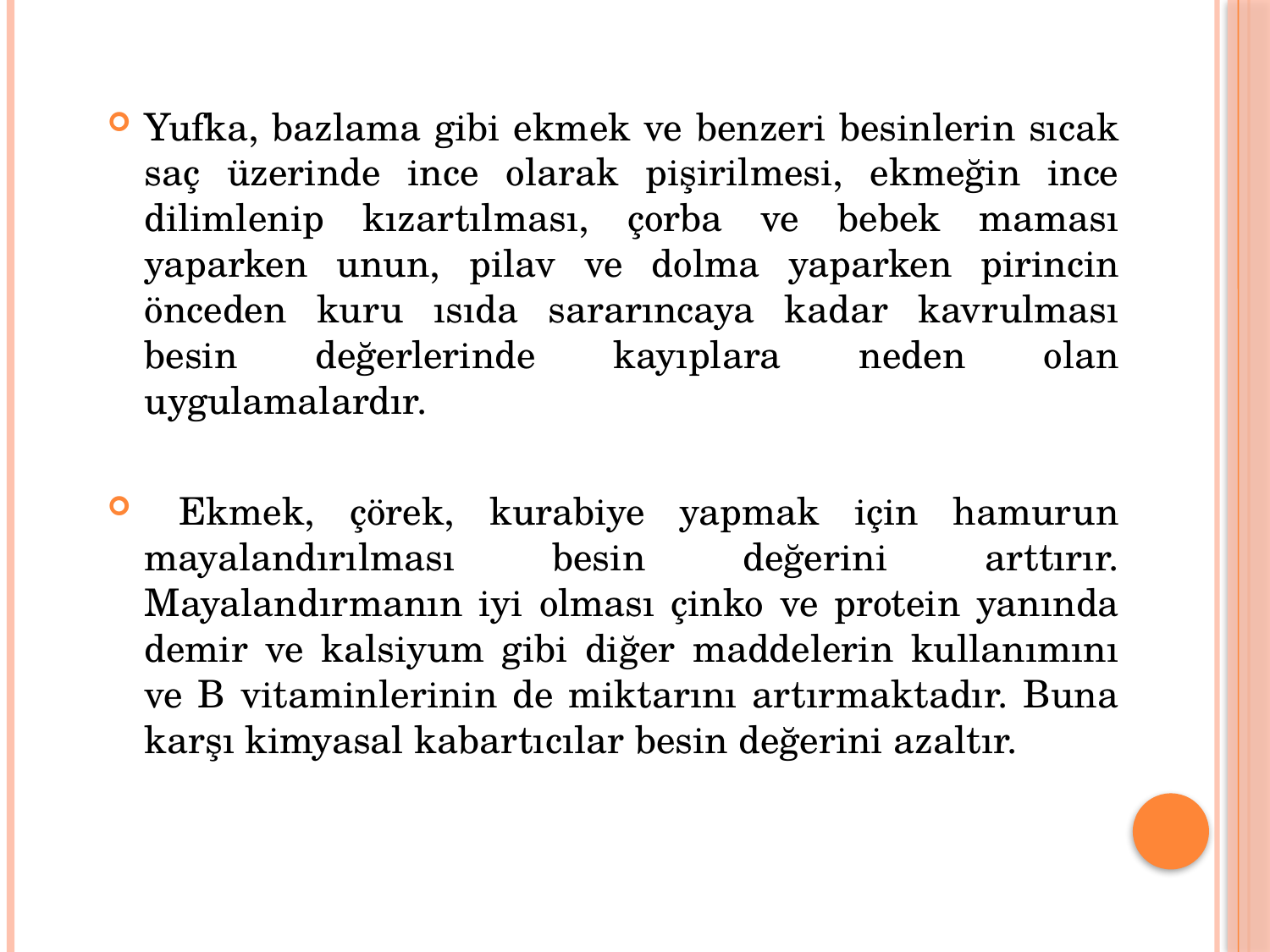

Yufka, bazlama gibi ekmek ve benzeri besinlerin sıcak saç üzerinde ince olarak pişirilmesi, ekmeğin ince dilimlenip kızartılması, çorba ve bebek maması yaparken unun, pilav ve dolma yaparken pirincin önceden kuru ısıda sararıncaya kadar kavrulması besin değerlerinde kayıplara neden olan uygulamalardır.

 Ekmek, çörek, kurabiye yapmak için hamurun mayalandırılması besin değerini arttırır. Mayalandırmanın iyi olması çinko ve protein yanında demir ve kalsiyum gibi diğer maddelerin kullanımını ve B vitaminlerinin de miktarını artırmaktadır. Buna karşı kimyasal kabartıcılar besin değerini azaltır.